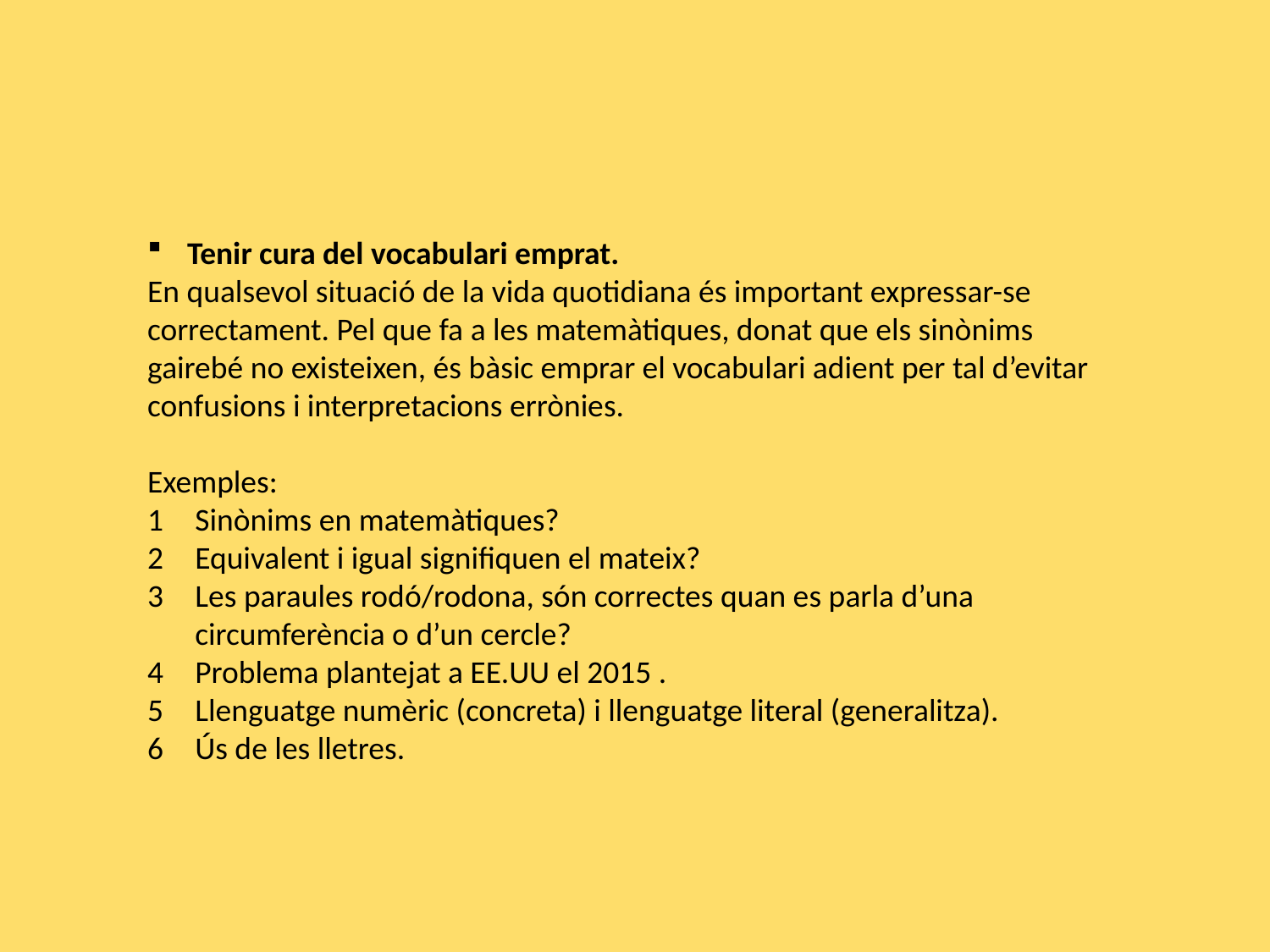

Tenir cura del vocabulari emprat.
En qualsevol situació de la vida quotidiana és important expressar-se correctament. Pel que fa a les matemàtiques, donat que els sinònims gairebé no existeixen, és bàsic emprar el vocabulari adient per tal d’evitar confusions i interpretacions errònies.

Exemples:
Sinònims en matemàtiques?
Equivalent i igual signifiquen el mateix?
Les paraules rodó/rodona, són correctes quan es parla d’una circumferència o d’un cercle?
Problema plantejat a EE.UU el 2015 .
Llenguatge numèric (concreta) i llenguatge literal (generalitza).
Ús de les lletres.